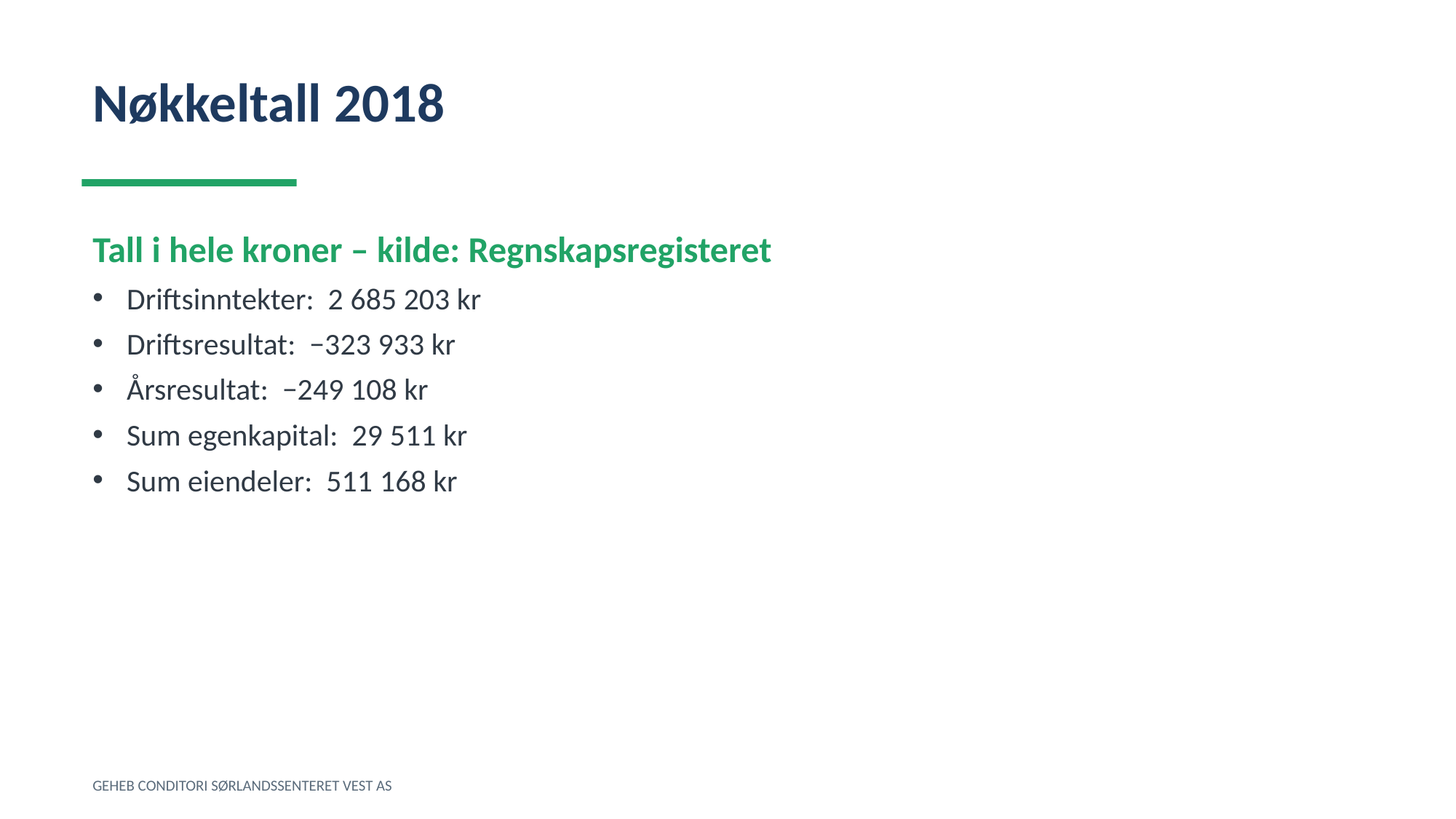

Nøkkeltall 2018

Tall i hele kroner – kilde: Regnskapsregisteret
Driftsinntekter:  2 685 203 kr
Driftsresultat:  −323 933 kr
Årsresultat:  −249 108 kr
Sum egenkapital:  29 511 kr
Sum eiendeler:  511 168 kr
GEHEB CONDITORI SØRLANDSSENTERET VEST AS